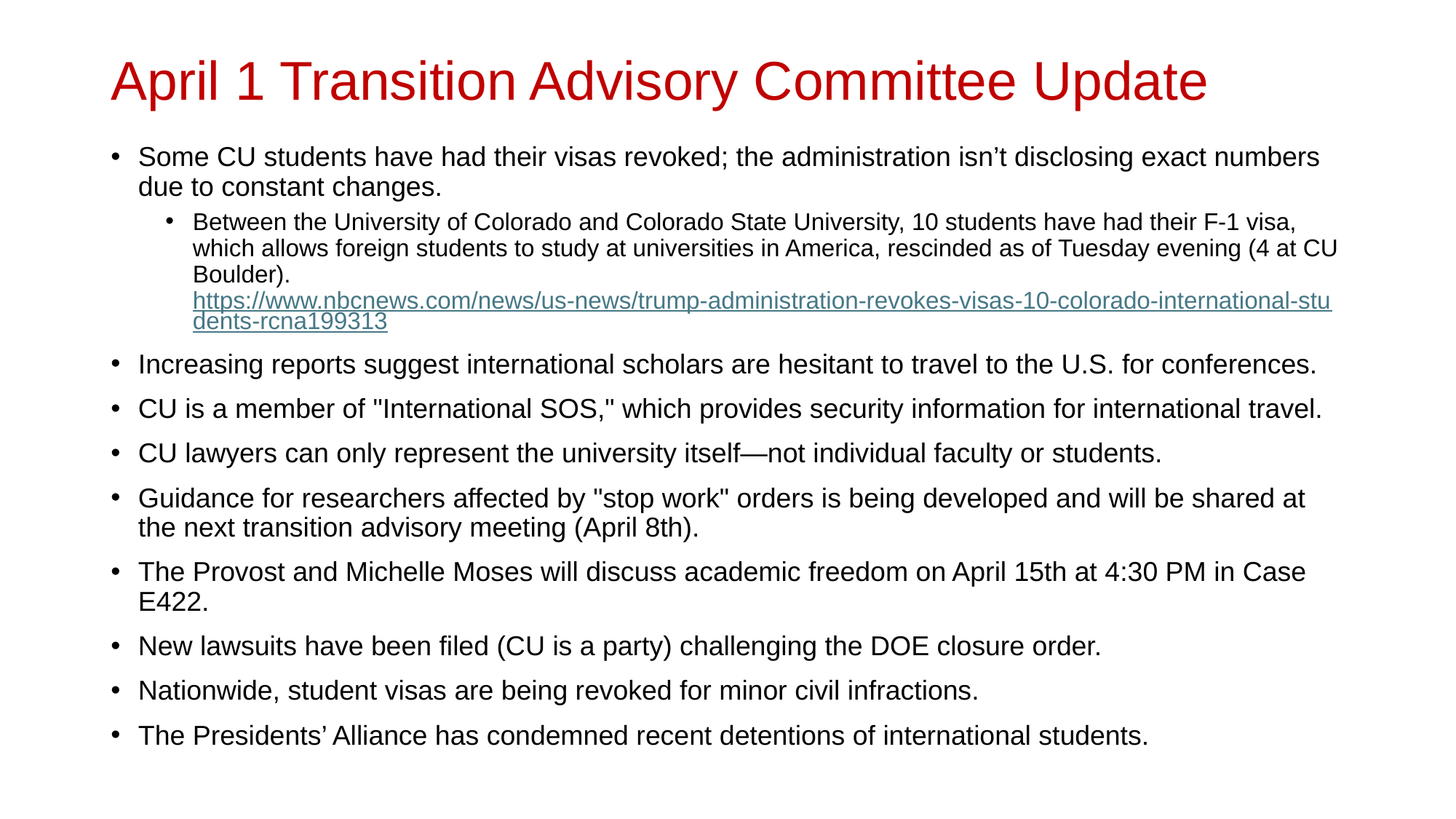

# April 1 Transition Advisory Committee Update
Some CU students have had their visas revoked; the administration isn’t disclosing exact numbers due to constant changes.
Between the University of Colorado and Colorado State University, 10 students have had their F-1 visa, which allows foreign students to study at universities in America, rescinded as of Tuesday evening (4 at CU Boulder). https://www.nbcnews.com/news/us-news/trump-administration-revokes-visas-10-colorado-international-students-rcna199313
Increasing reports suggest international scholars are hesitant to travel to the U.S. for conferences.
CU is a member of "International SOS," which provides security information for international travel.
CU lawyers can only represent the university itself—not individual faculty or students.
Guidance for researchers affected by "stop work" orders is being developed and will be shared at the next transition advisory meeting (April 8th).
The Provost and Michelle Moses will discuss academic freedom on April 15th at 4:30 PM in Case E422.
New lawsuits have been filed (CU is a party) challenging the DOE closure order.
Nationwide, student visas are being revoked for minor civil infractions.
The Presidents’ Alliance has condemned recent detentions of international students.